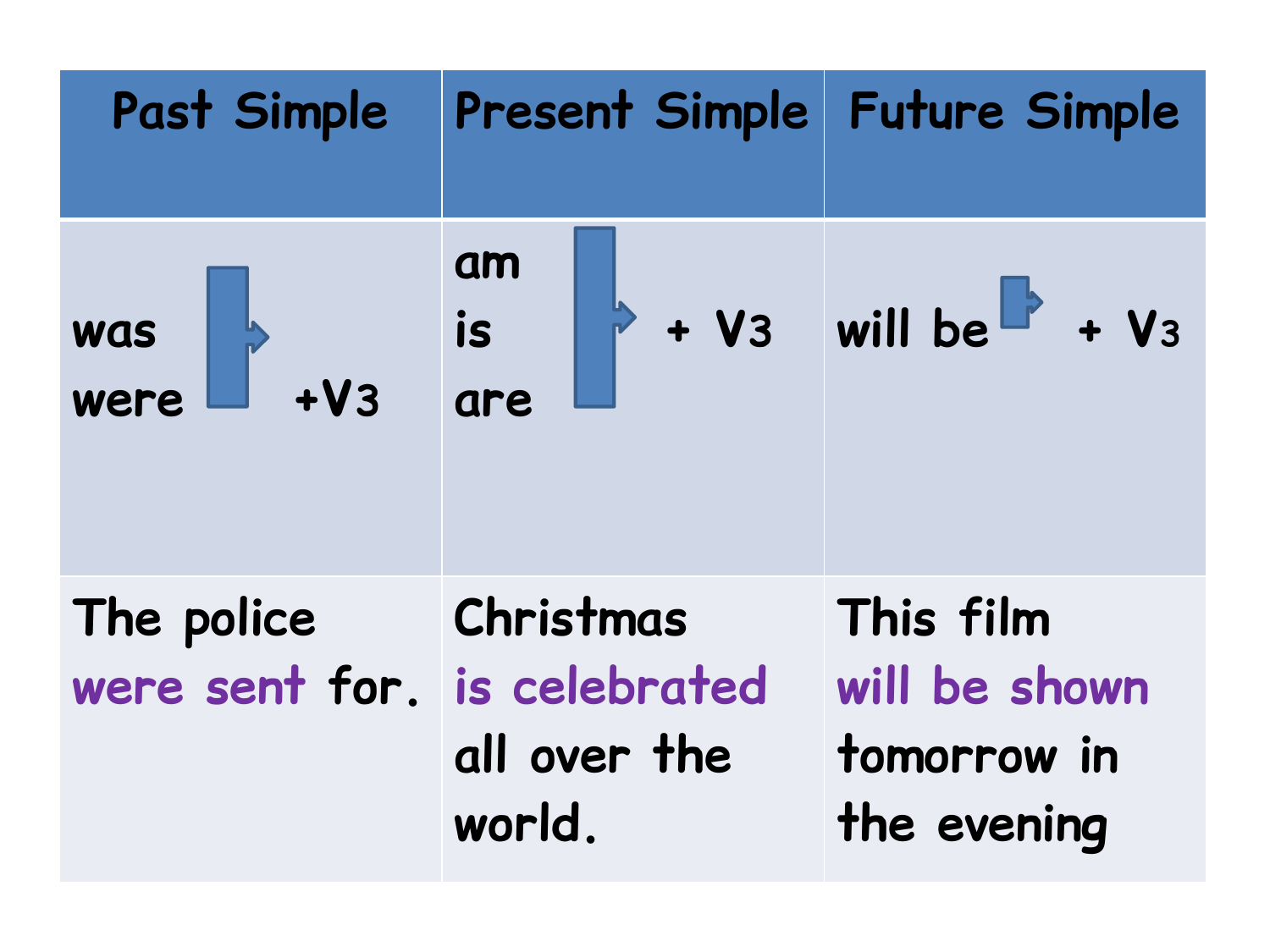

#
| Past Simple | Present Simple | Future Simple |
| --- | --- | --- |
| was were +V3 | am is + V3 are | will be + V3 |
| The police were sent for. | Christmas is celebrated all over the world. | This film will be shown tomorrow in the evening |